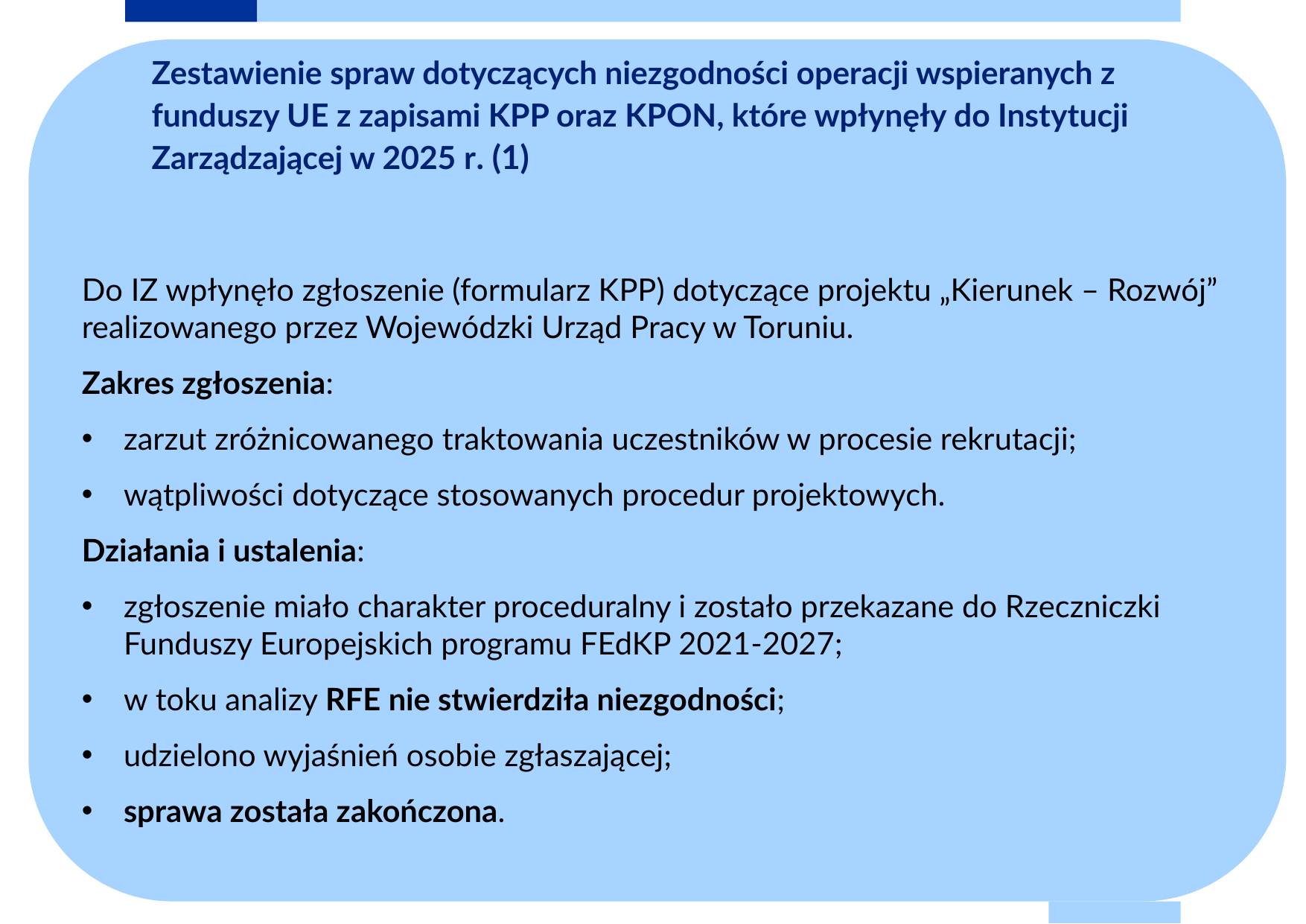

Do IZ wpłynęło zgłoszenie (formularz KPP) dotyczące projektu „Kierunek – Rozwój” realizowanego przez Wojewódzki Urząd Pracy w Toruniu.
Zakres zgłoszenia:
zarzut zróżnicowanego traktowania uczestników w procesie rekrutacji;
wątpliwości dotyczące stosowanych procedur projektowych.
Działania i ustalenia:
zgłoszenie miało charakter proceduralny i zostało przekazane do Rzeczniczki Funduszy Europejskich programu FEdKP 2021-2027;
w toku analizy RFE nie stwierdziła niezgodności;
udzielono wyjaśnień osobie zgłaszającej;
sprawa została zakończona.

# Zestawienie spraw dotyczących niezgodności operacji wspieranych z funduszy UE z zapisami KPP oraz KPON, które wpłynęły do Instytucji Zarządzającej w 2025 r. (1)